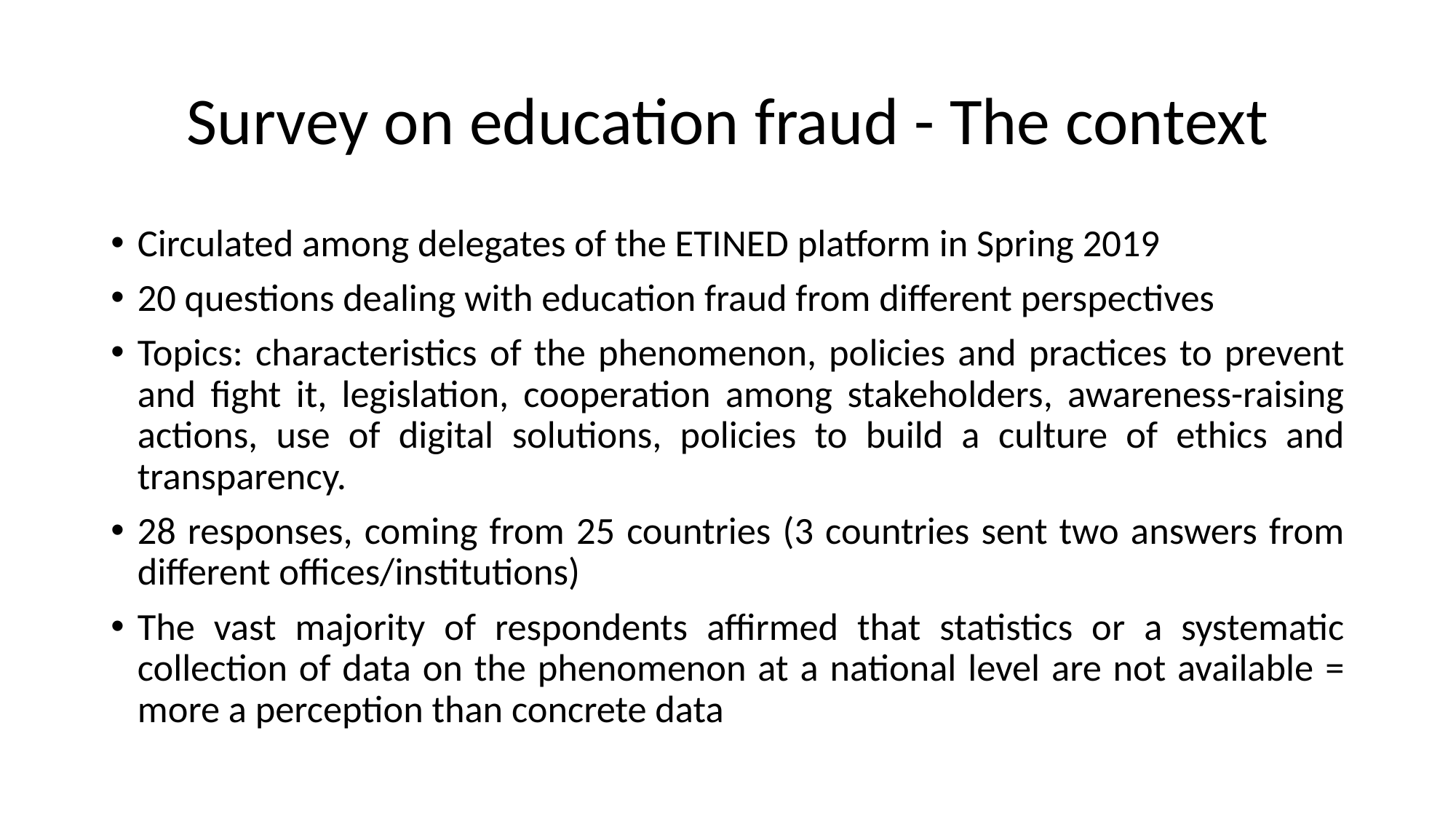

# Survey on education fraud - The context
Circulated among delegates of the ETINED platform in Spring 2019
20 questions dealing with education fraud from different perspectives
Topics: characteristics of the phenomenon, policies and practices to prevent and fight it, legislation, cooperation among stakeholders, awareness-raising actions, use of digital solutions, policies to build a culture of ethics and transparency.
28 responses, coming from 25 countries (3 countries sent two answers from different offices/institutions)
The vast majority of respondents affirmed that statistics or a systematic collection of data on the phenomenon at a national level are not available = more a perception than concrete data